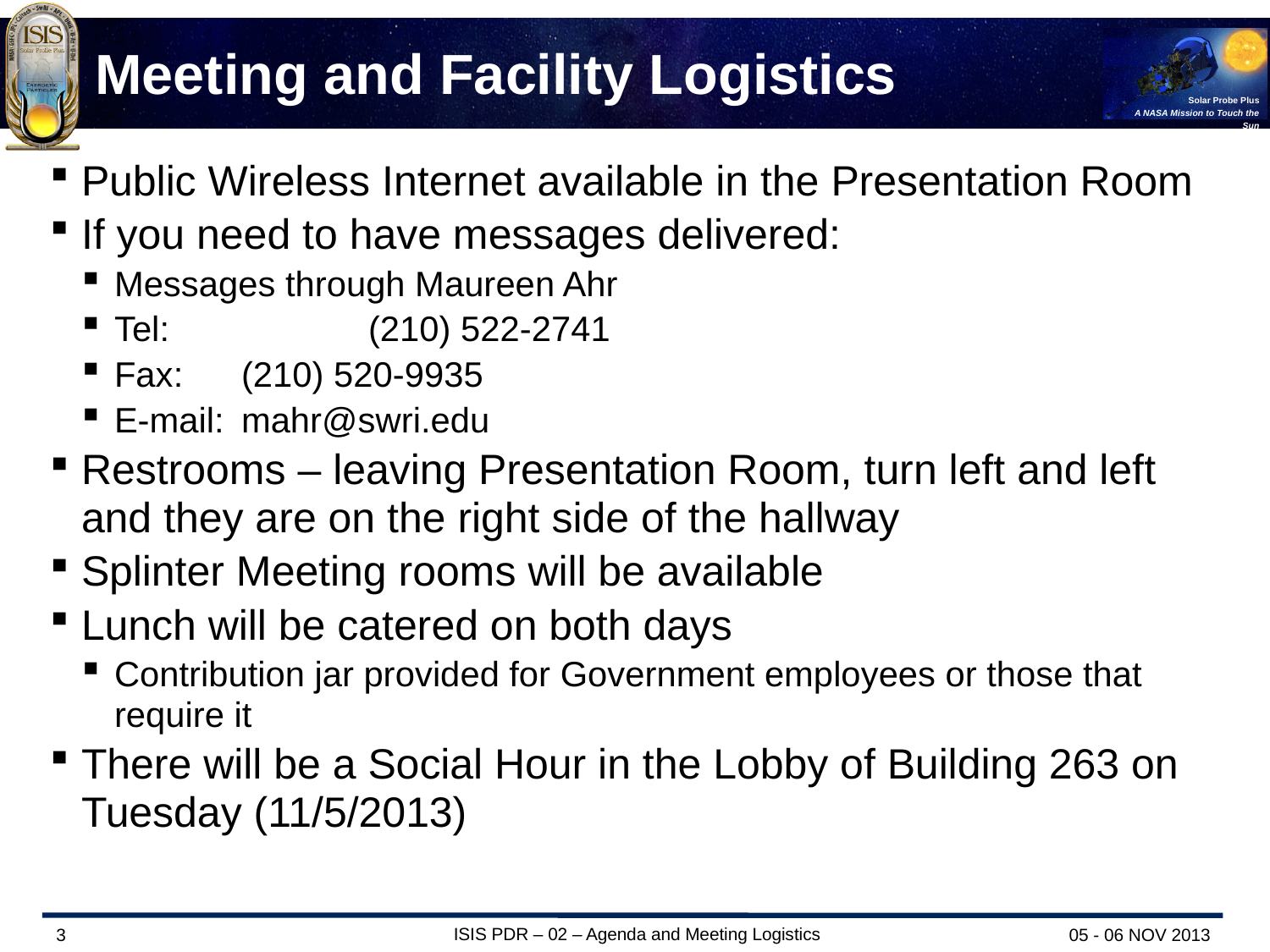

# Meeting and Facility Logistics
Public Wireless Internet available in the Presentation Room
If you need to have messages delivered:
Messages through Maureen Ahr
Tel:		(210) 522-2741
Fax:	(210) 520-9935
E-mail:	mahr@swri.edu
Restrooms – leaving Presentation Room, turn left and left and they are on the right side of the hallway
Splinter Meeting rooms will be available
Lunch will be catered on both days
Contribution jar provided for Government employees or those that require it
There will be a Social Hour in the Lobby of Building 263 on Tuesday (11/5/2013)